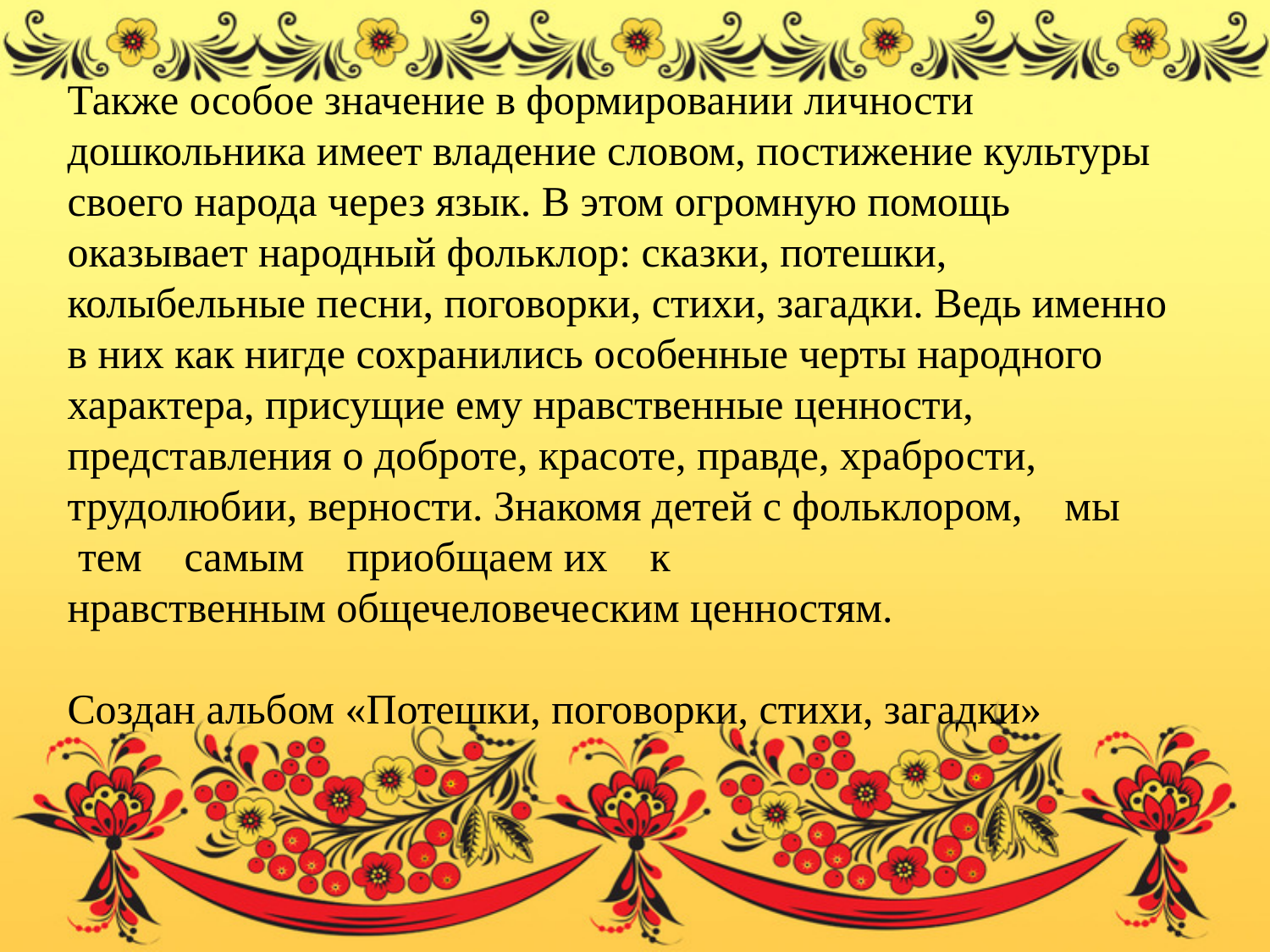

Также особое значение в формировании личности дошкольника имеет владение словом, постижение культуры своего народа через язык. В этом огромную помощь оказывает народный фольклор: сказки, потешки, колыбельные песни, поговорки, стихи, загадки. Ведь именно в них как нигде сохранились особенные черты народного характера, присущие ему нравственные ценности, представления о доброте, красоте, правде, храбрости, трудолюбии, верности. Знакомя детей с фольклором,    мы    тем    самым    приобщаем их    к
нравственным общечеловеческим ценностям.

Создан альбом «Потешки, поговорки, стихи, загадки»